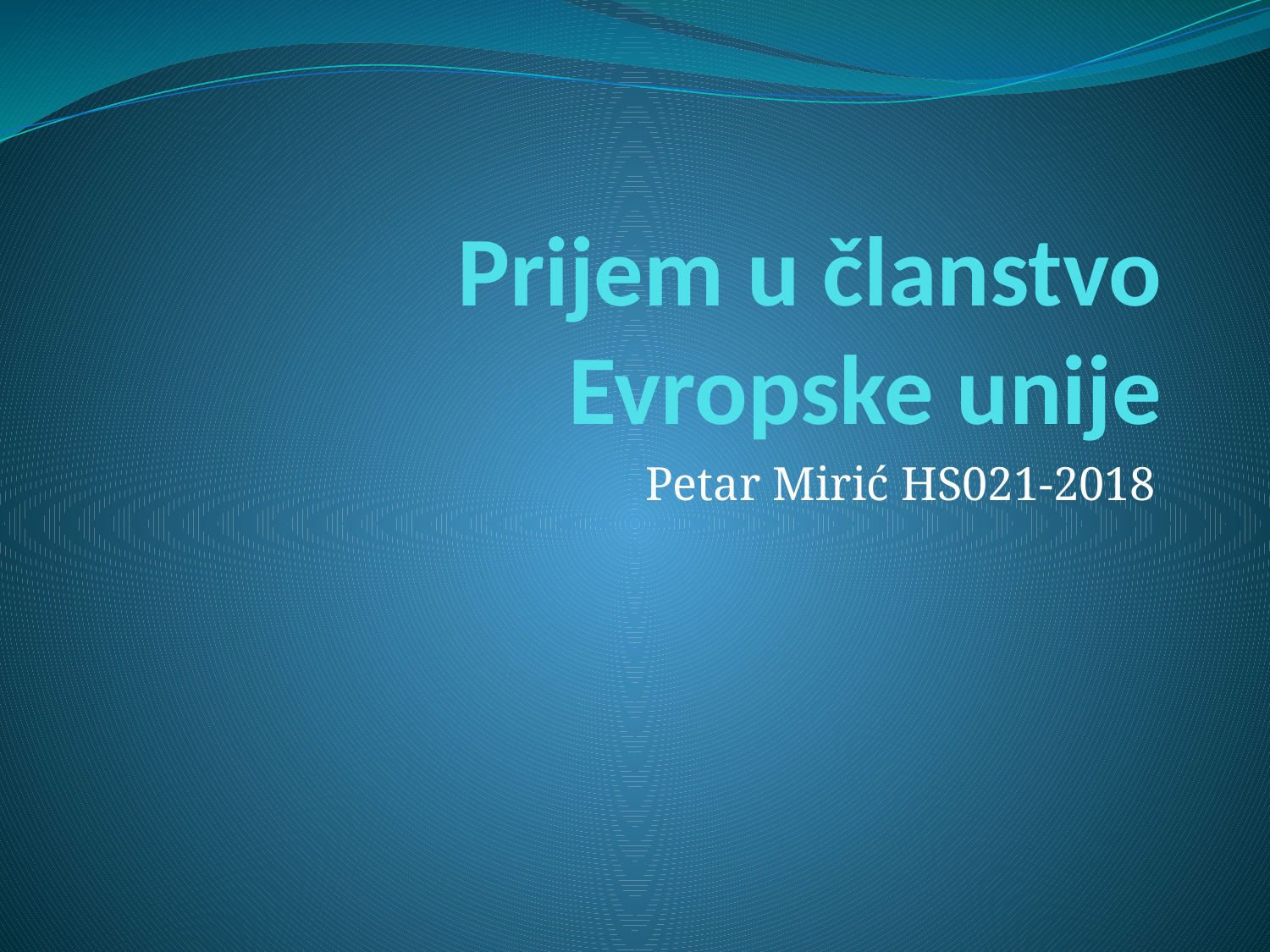

# Prijem u članstvo Evropske unije
Petar Mirić HS021-2018